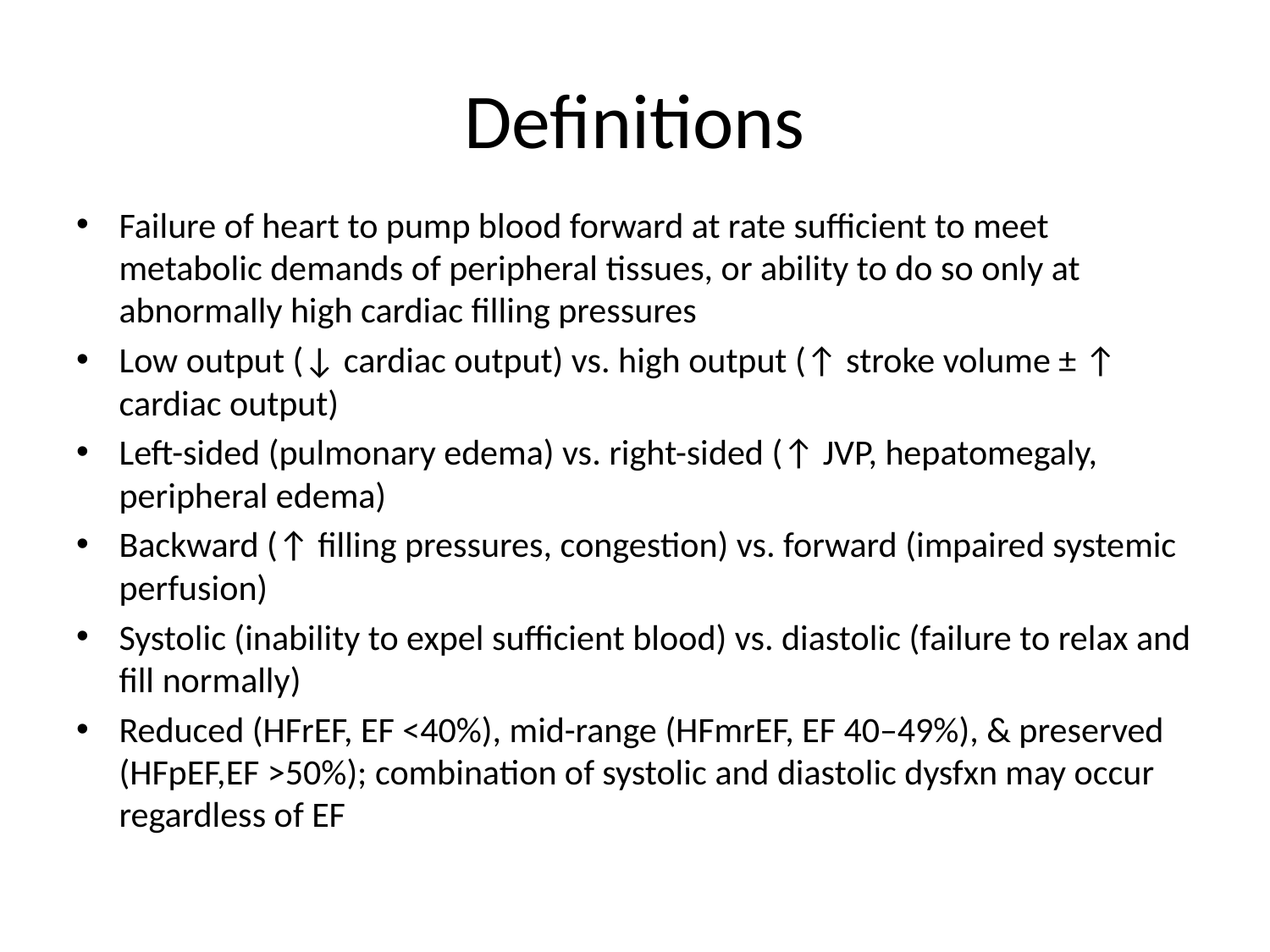

# Definitions
Failure of heart to pump blood forward at rate sufficient to meet metabolic demands of peripheral tissues, or ability to do so only at abnormally high cardiac filling pressures
Low output (↓ cardiac output) vs. high output (↑ stroke volume ± ↑ cardiac output)
Left-sided (pulmonary edema) vs. right-sided (↑ JVP, hepatomegaly, peripheral edema)
Backward (↑ filling pressures, congestion) vs. forward (impaired systemic perfusion)
Systolic (inability to expel sufficient blood) vs. diastolic (failure to relax and fill normally)
Reduced (HFrEF, EF <40%), mid-range (HFmrEF, EF 40–49%), & preserved (HFpEF,EF >50%); combination of systolic and diastolic dysfxn may occur regardless of EF